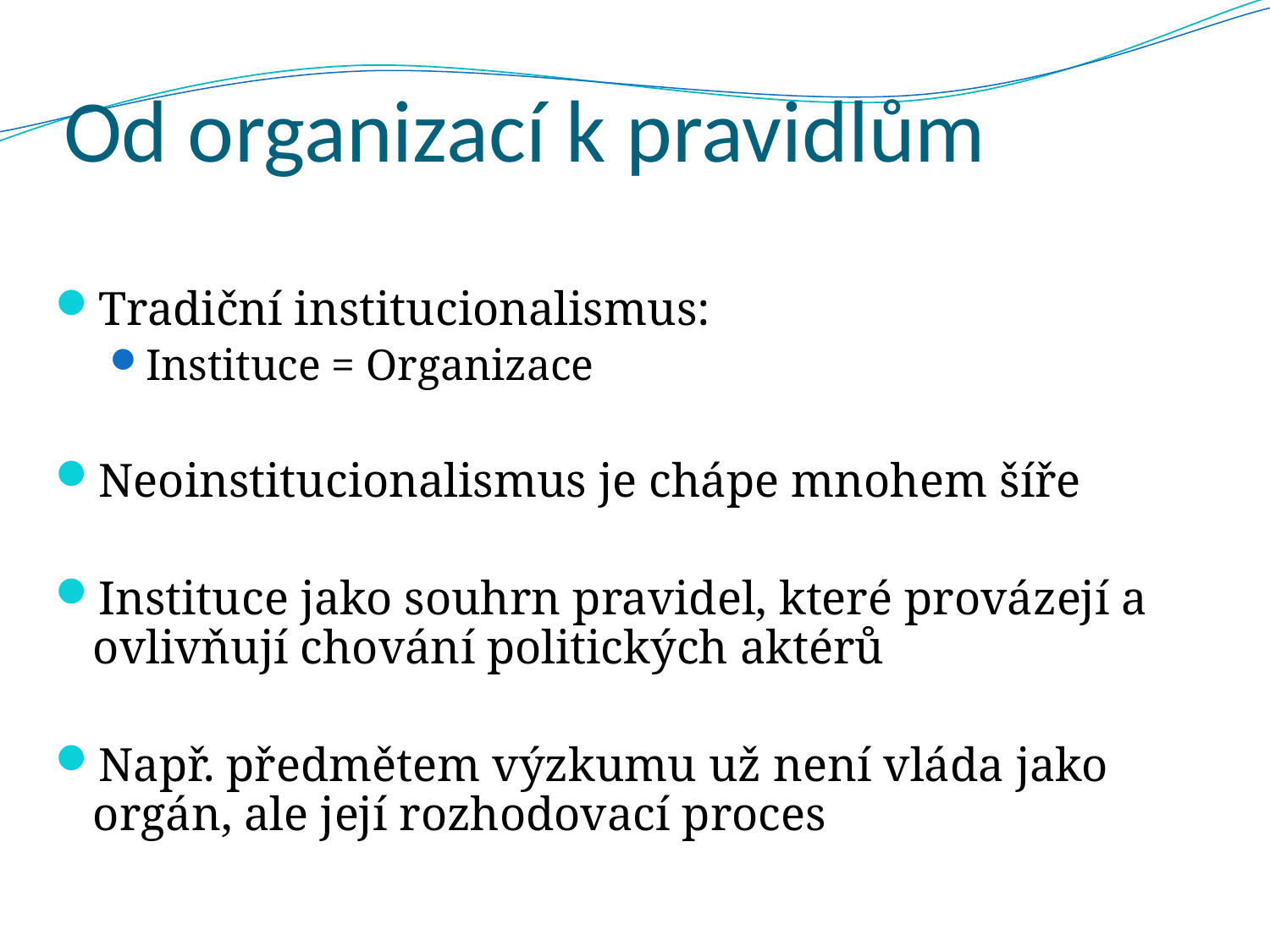

# Od organizací k pravidlům

Tradiční institucionalismus:
Instituce = Organizace

Neoinstitucionalismus je chápe mnohem šíře

Instituce jako souhrn pravidel, které provázejí a ovlivňují chování politických aktérů

Např. předmětem výzkumu už není vláda jako orgán, ale její rozhodovací proces